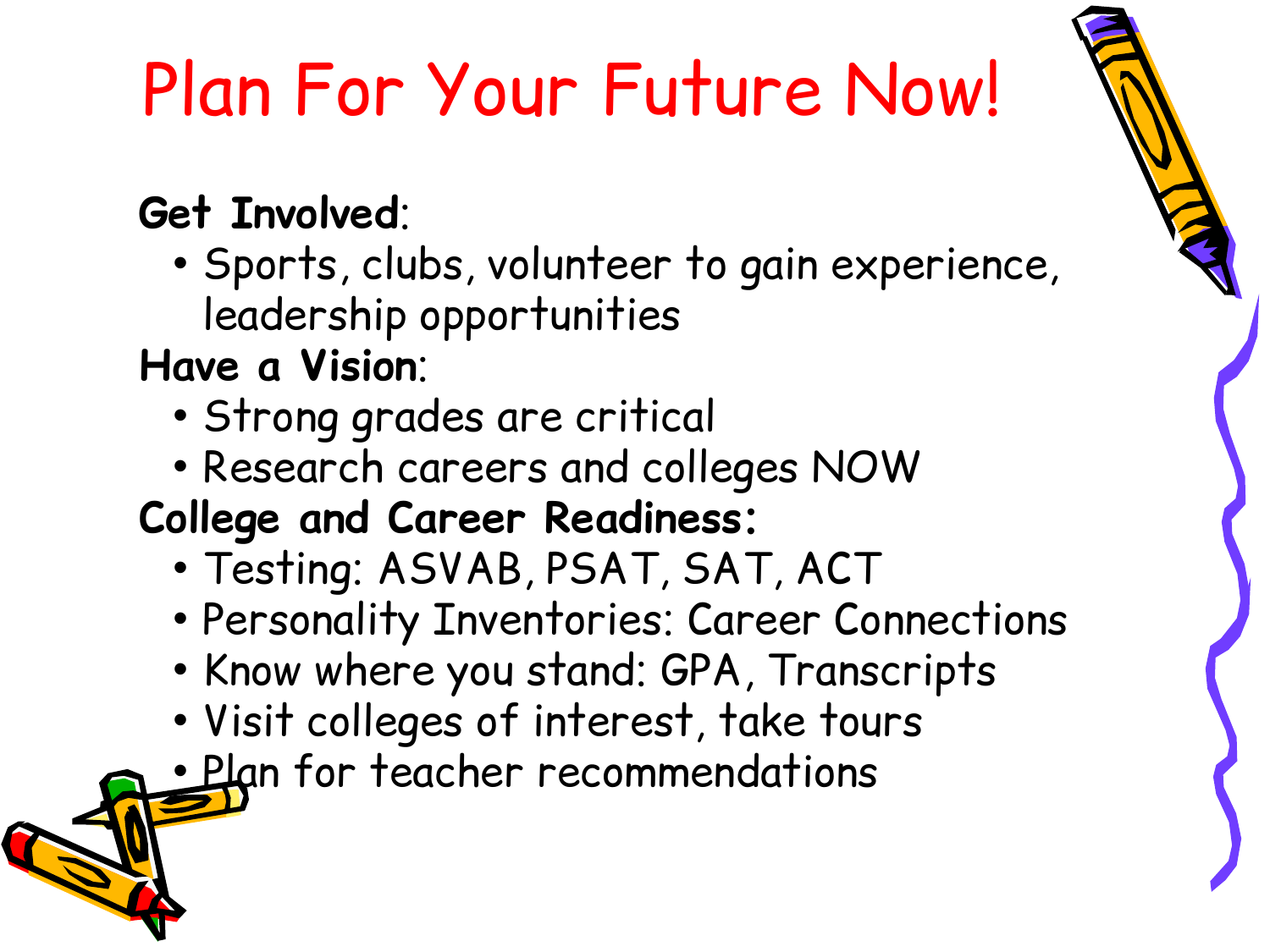

# Plan For Your Future Now!
Get Involved:
Sports, clubs, volunteer to gain experience, leadership opportunities
Have a Vision:
Strong grades are critical
Research careers and colleges NOW
College and Career Readiness:
Testing: ASVAB, PSAT, SAT, ACT
Personality Inventories: Career Connections
Know where you stand: GPA, Transcripts
Visit colleges of interest, take tours
Plan for teacher recommendations